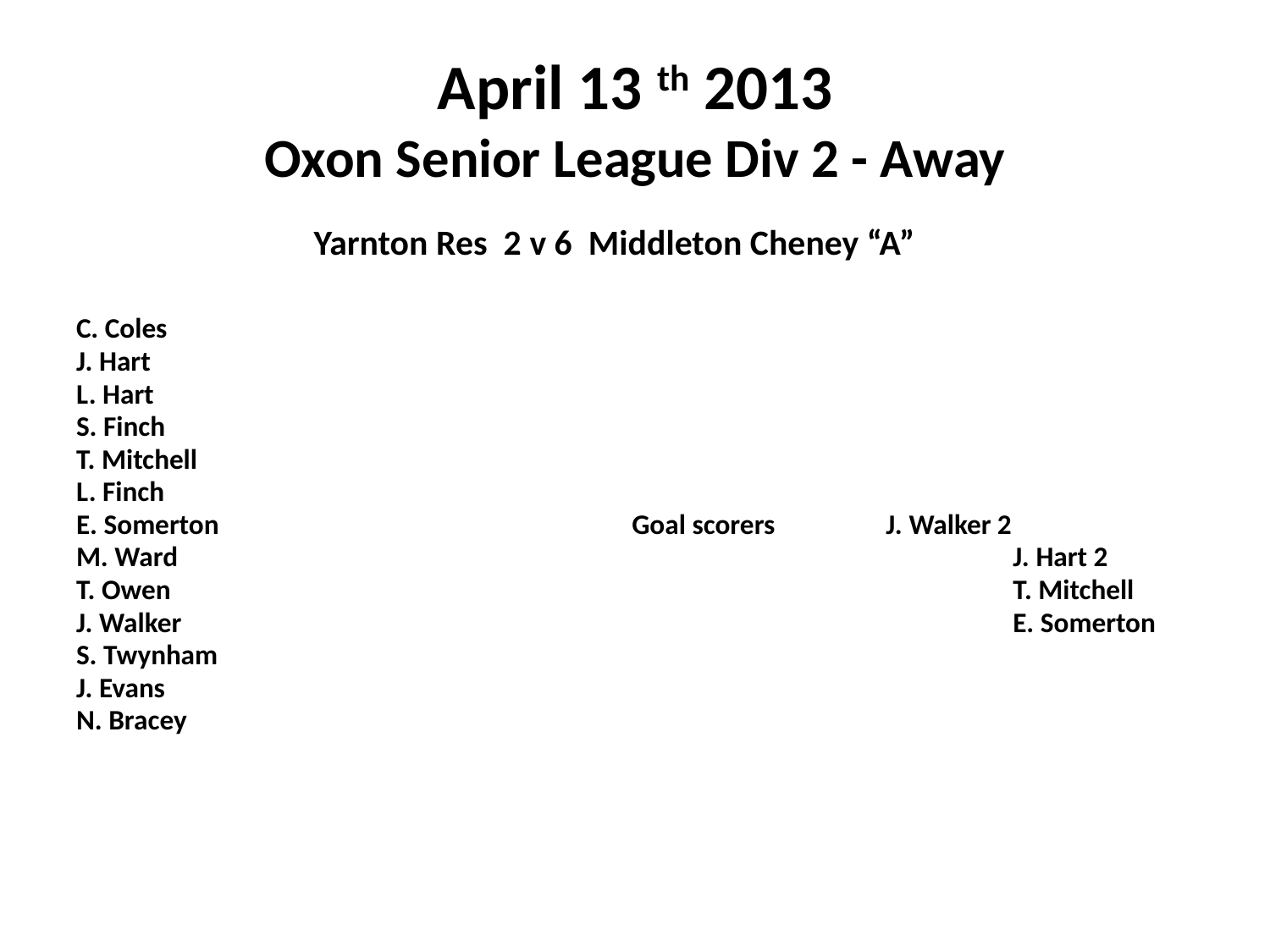

# April 13 th 2013 Oxon Senior League Div 2 - Away
      Yarnton Res  2 v 6  Middleton Cheney “A”

C. Coles
J. Hart
L. Hart
S. Finch
T. Mitchell
L. Finch
E. Somerton				Goal scorers	J. Walker 2
M. Ward							J. Hart 2
T. Owen							T. Mitchell
J. Walker							E. Somerton
S. Twynham
J. Evans
N. Bracey